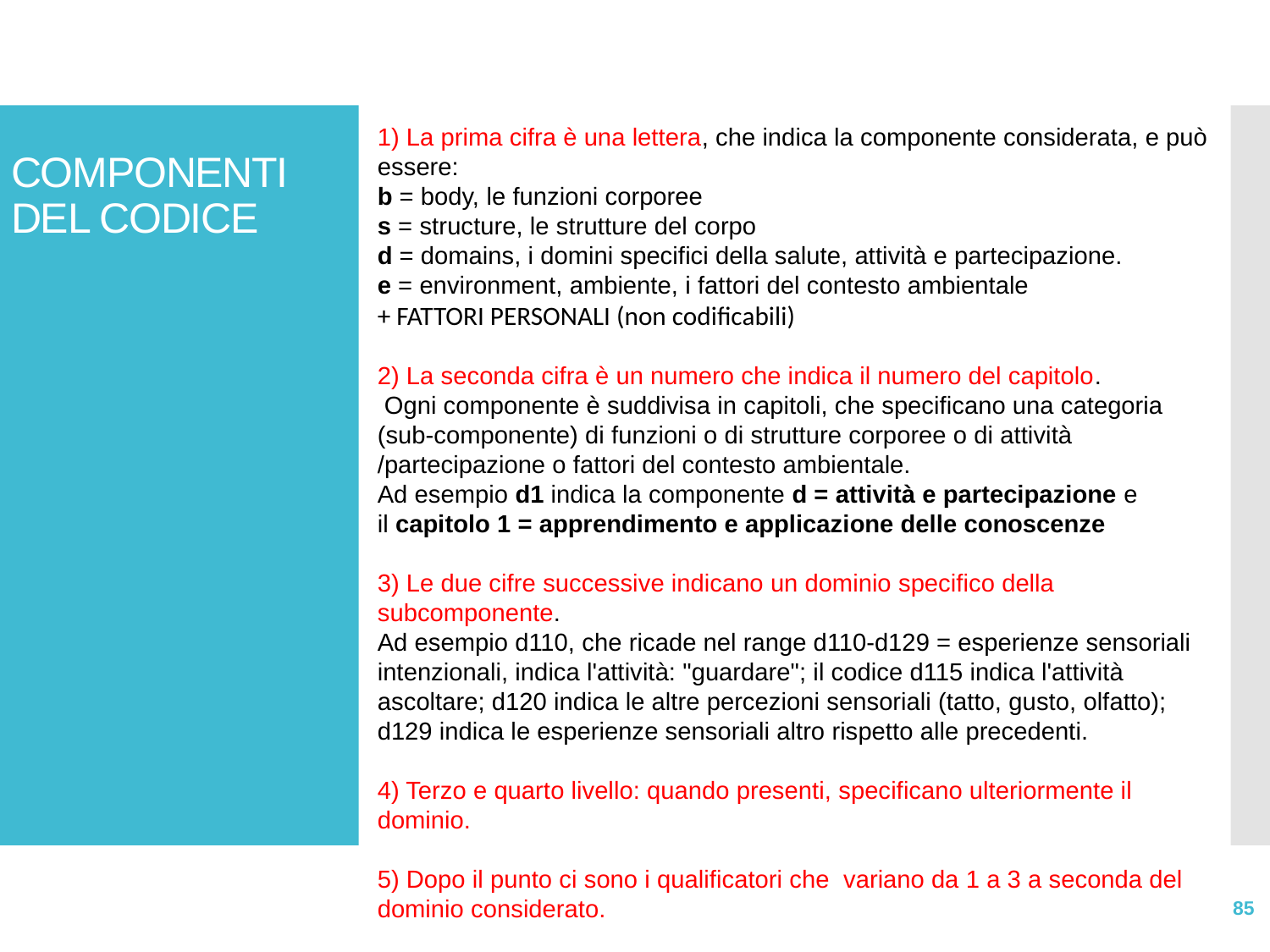

# COMPONENTI DEL CODICE
1) La prima cifra è una lettera, che indica la componente considerata, e può essere:
b = body, le funzioni corporee
s = structure, le strutture del corpo
d = domains, i domini specifici della salute, attività e partecipazione.
e = environment, ambiente, i fattori del contesto ambientale
+ FATTORI PERSONALI (non codificabili)

2) La seconda cifra è un numero che indica il numero del capitolo.
 Ogni componente è suddivisa in capitoli, che specificano una categoria (sub-componente) di funzioni o di strutture corporee o di attività /partecipazione o fattori del contesto ambientale.
Ad esempio d1 indica la componente d = attività e partecipazione e il capitolo 1 = apprendimento e applicazione delle conoscenze

3) Le due cifre successive indicano un dominio specifico della subcomponente.
Ad esempio d110, che ricade nel range d110-d129 = esperienze sensoriali intenzionali, indica l'attività: "guardare"; il codice d115 indica l'attività ascoltare; d120 indica le altre percezioni sensoriali (tatto, gusto, olfatto); d129 indica le esperienze sensoriali altro rispetto alle precedenti.

4) Terzo e quarto livello: quando presenti, specificano ulteriormente il dominio.

5) Dopo il punto ci sono i qualificatori che  variano da 1 a 3 a seconda del dominio considerato.
85